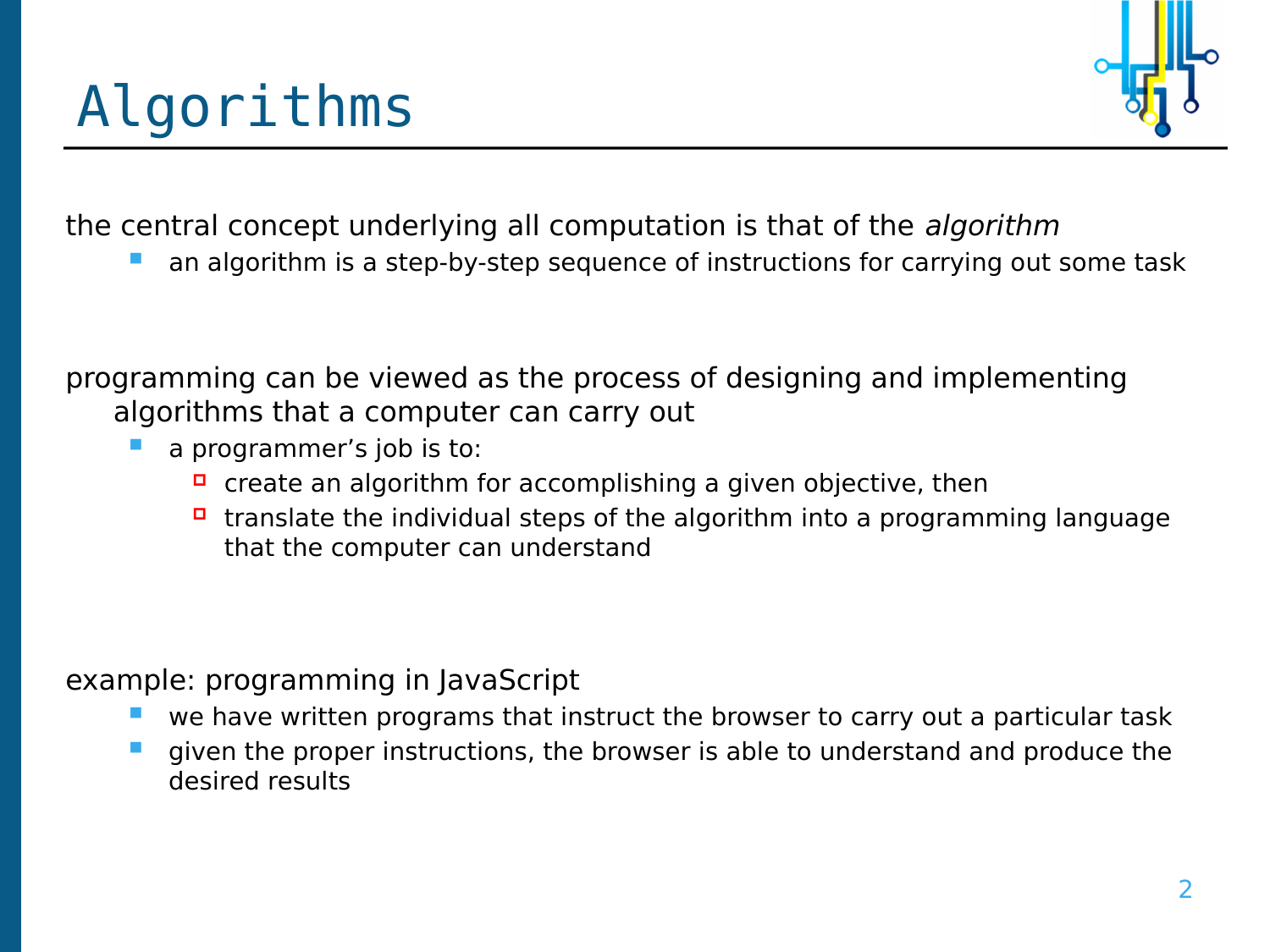

# Algorithms
the central concept underlying all computation is that of the algorithm
an algorithm is a step-by-step sequence of instructions for carrying out some task

programming can be viewed as the process of designing and implementing algorithms that a computer can carry out
a programmer’s job is to:
create an algorithm for accomplishing a given objective, then
translate the individual steps of the algorithm into a programming language that the computer can understand
example: programming in JavaScript
we have written programs that instruct the browser to carry out a particular task
given the proper instructions, the browser is able to understand and produce the desired results
2